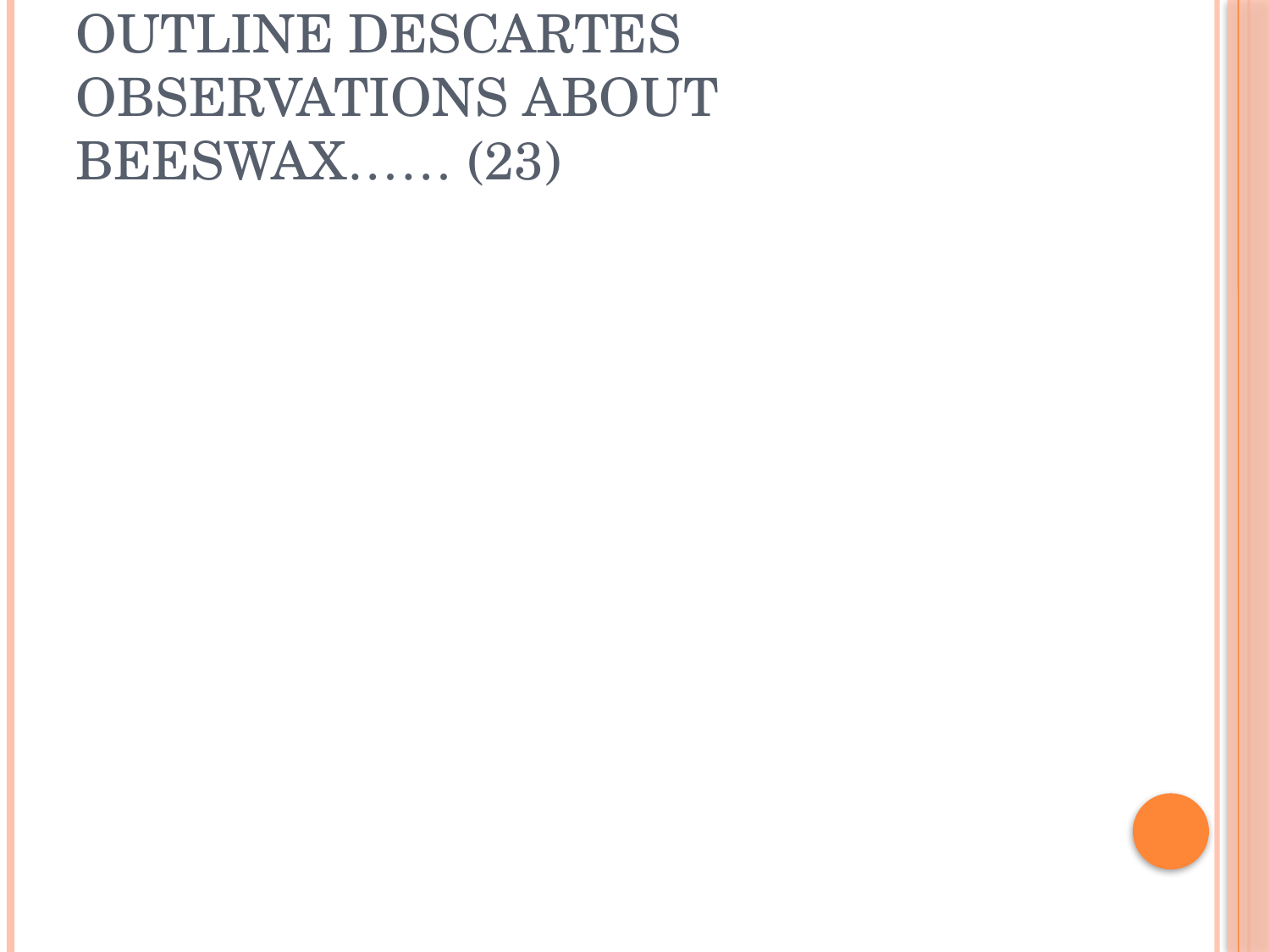

# Outline Descartes observations about beeswax…… (23)